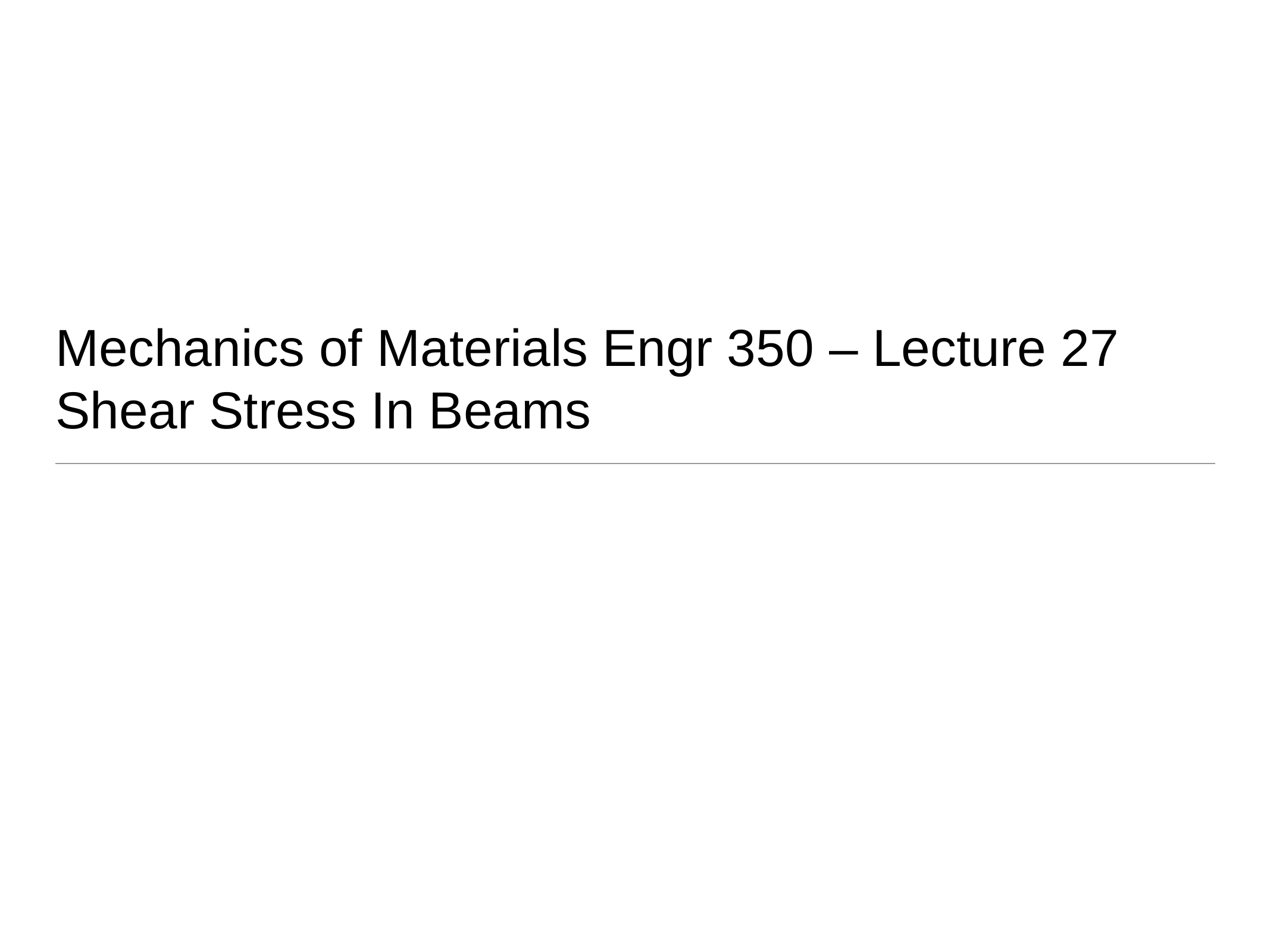

# Mechanics of Materials Engr 350 – Lecture 27
Shear Stress In Beams